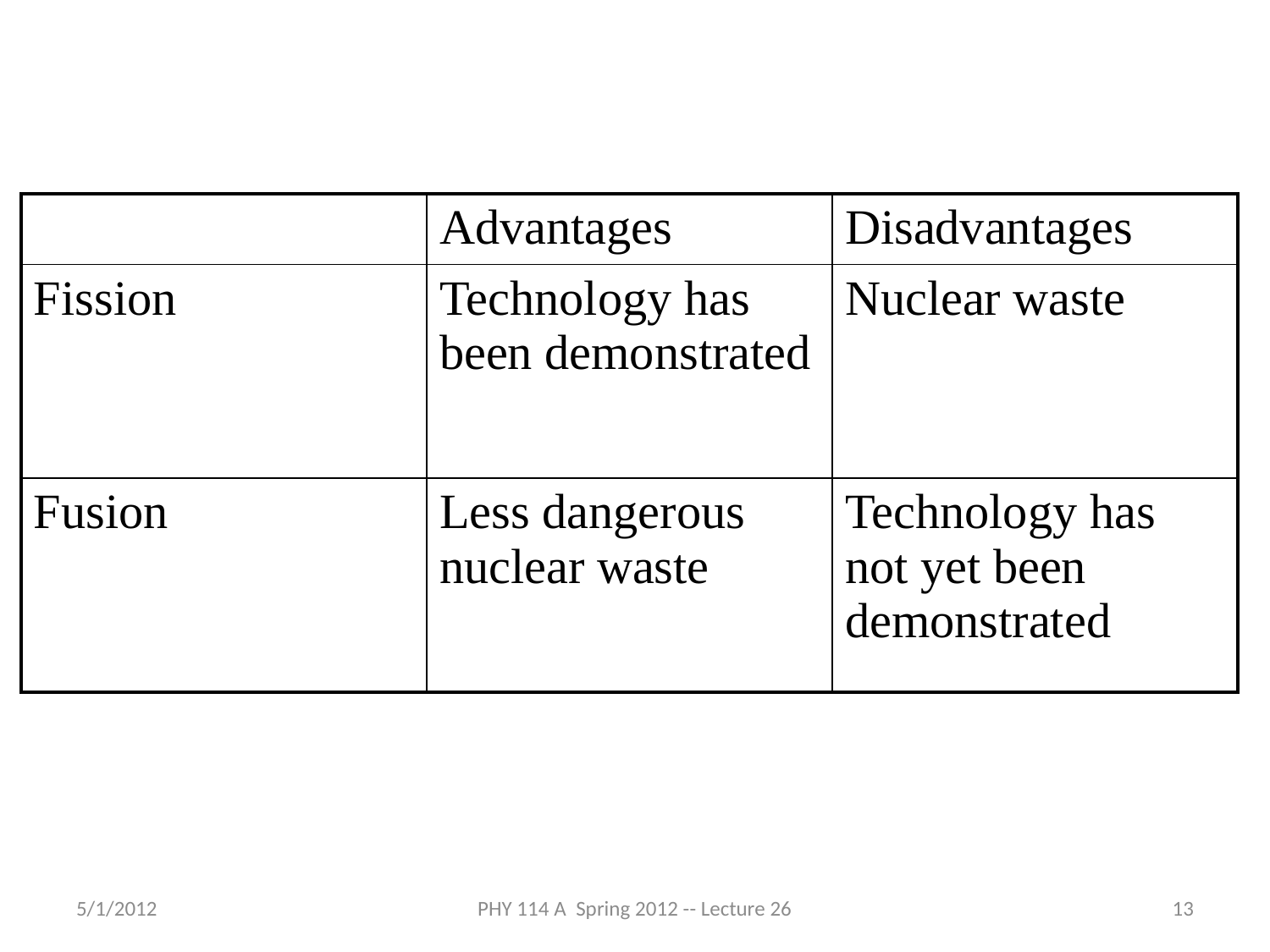

|  | Advantages | Disadvantages |
| --- | --- | --- |
| Fission | Technology has been demonstrated | Nuclear waste |
| Fusion | Less dangerous nuclear waste | Technology has not yet been demonstrated |
5/1/2012
PHY 114 A  Spring 2012 -- Lecture 26
13